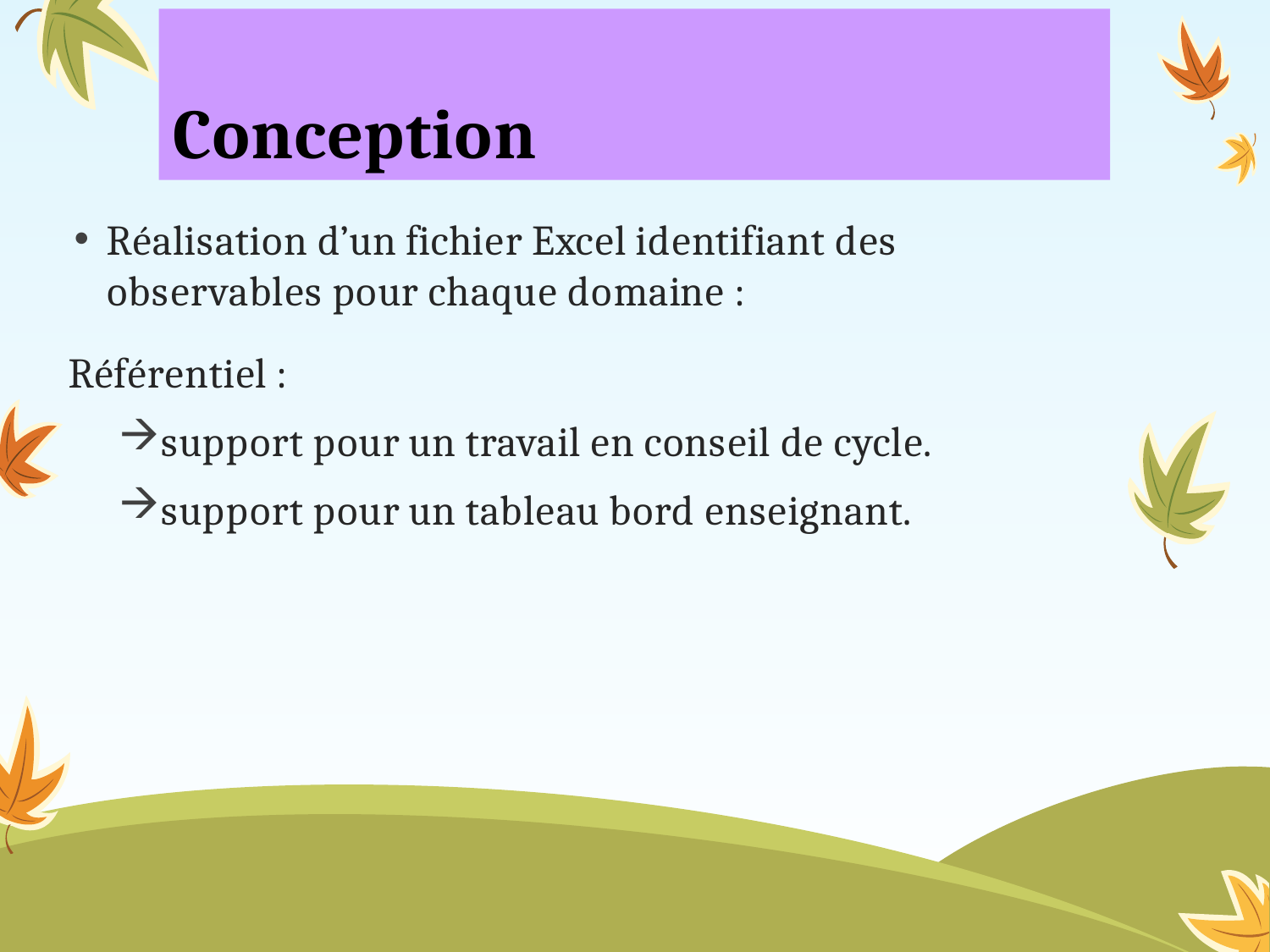

# Conception
Réalisation d’un fichier Excel identifiant des observables pour chaque domaine :
Référentiel :
support pour un travail en conseil de cycle.
support pour un tableau bord enseignant.